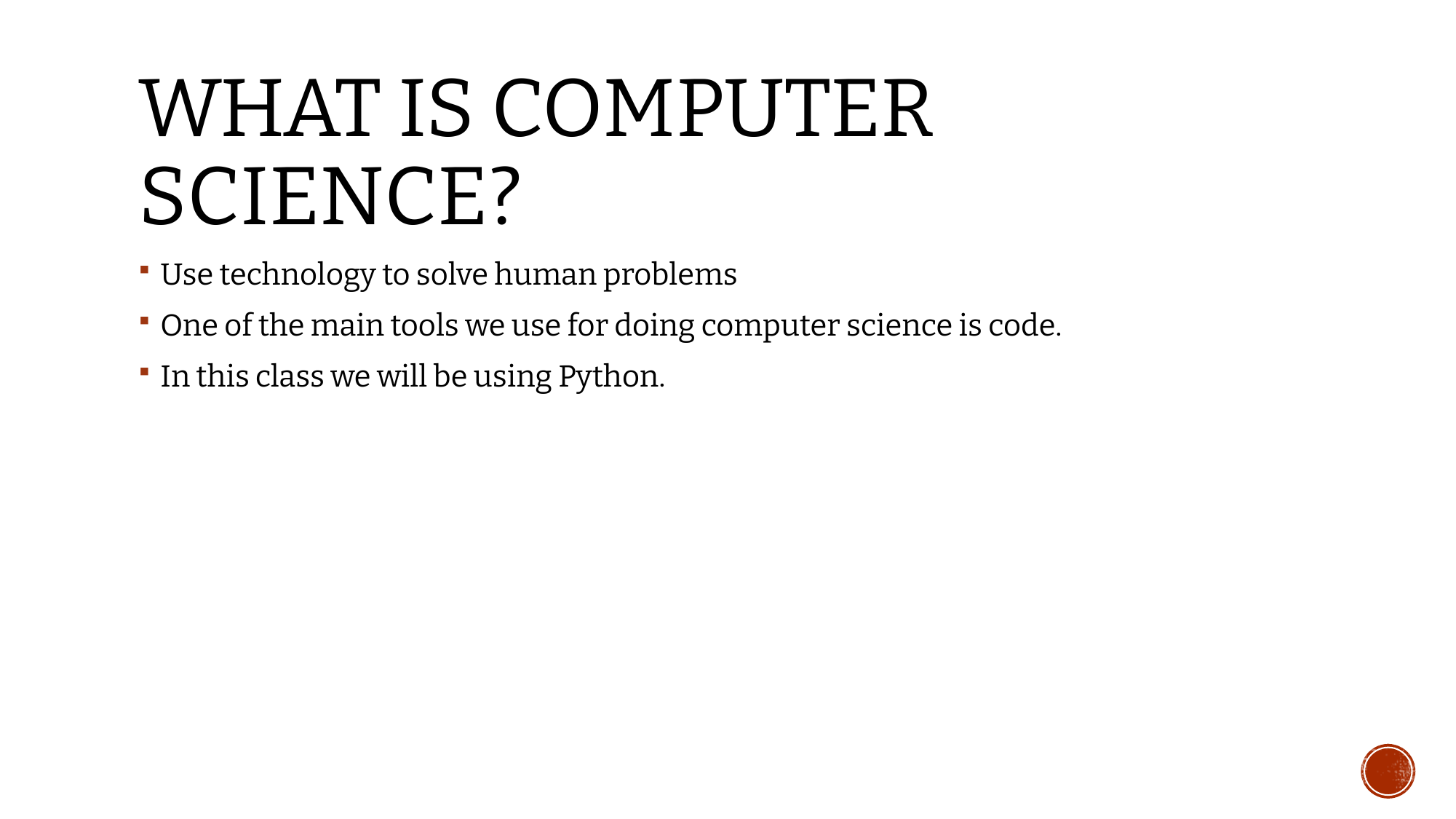

# What is computer science?
Use technology to solve human problems
One of the main tools we use for doing computer science is code.
In this class we will be using Python.